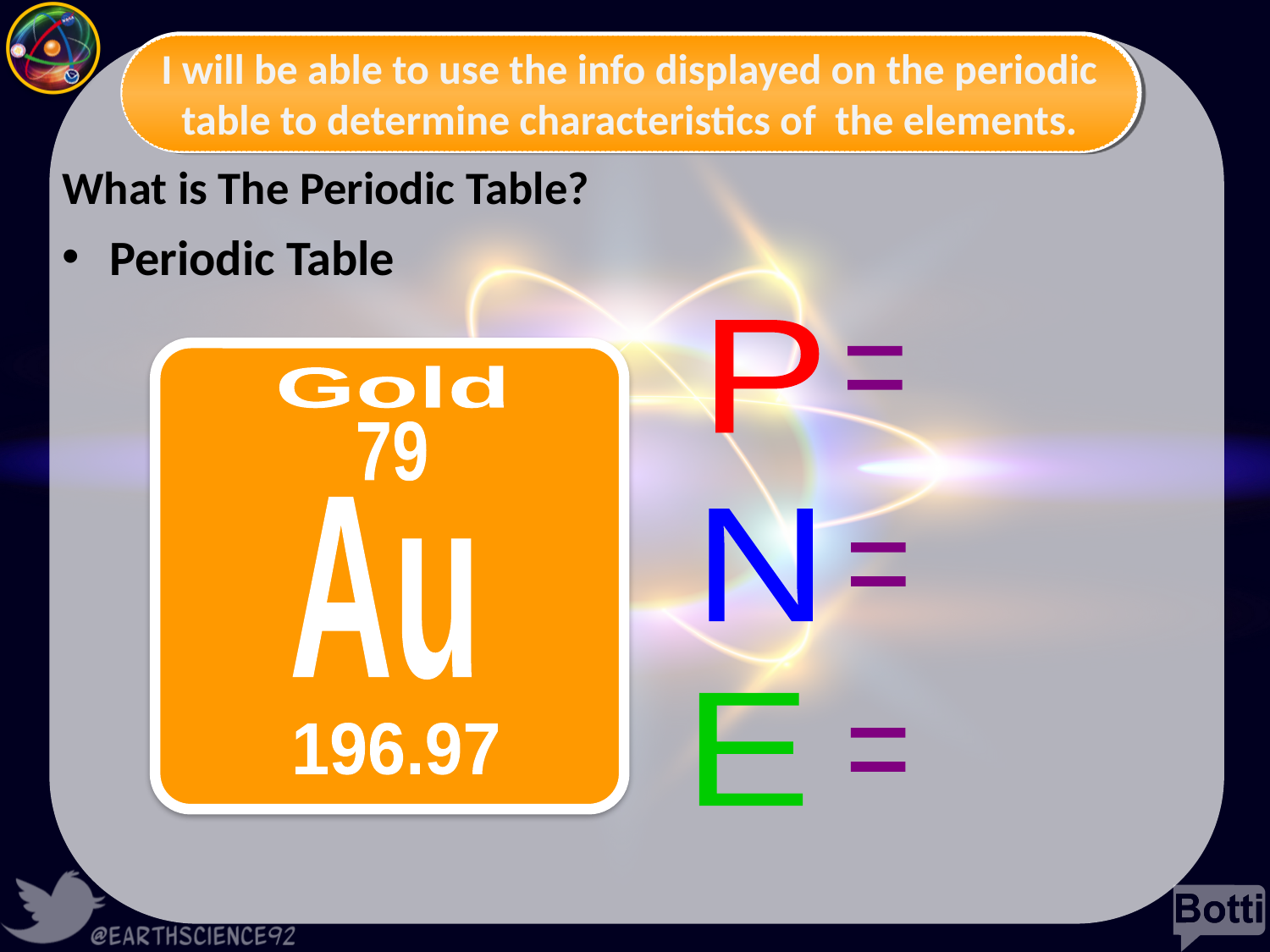

I will be able to use the info displayed on the periodic table to determine characteristics of  the elements.
# What is The Periodic Table?
Periodic Table
P
N
E
=
=
=

Gold
79
Au
196.97